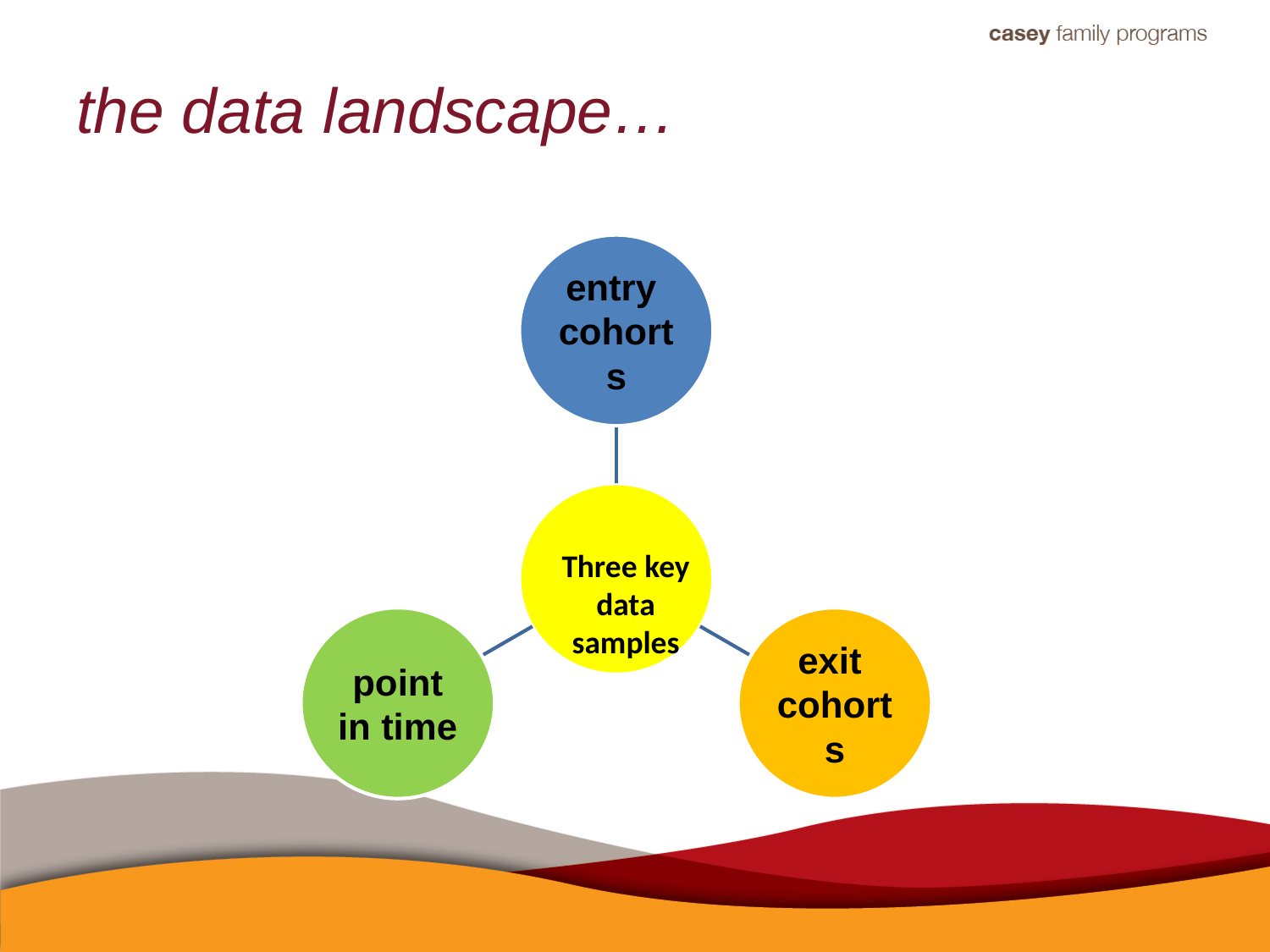

# the data landscape…

entry
cohorts

exit
cohorts

point
in time
Three key data samples